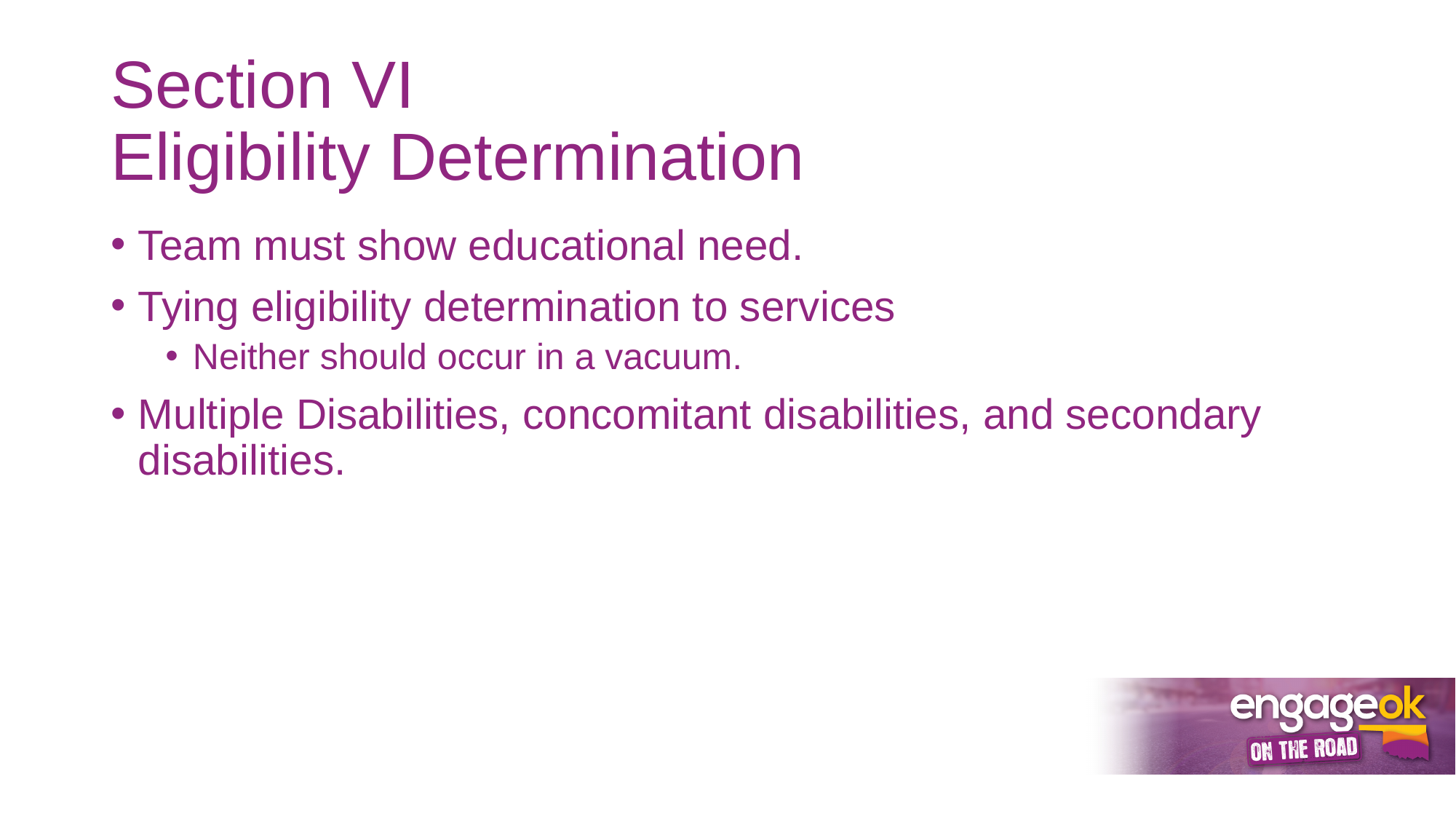

# Section VI Eligibility Determination
Team must show educational need.
Tying eligibility determination to services
Neither should occur in a vacuum.
Multiple Disabilities, concomitant disabilities, and secondary disabilities.